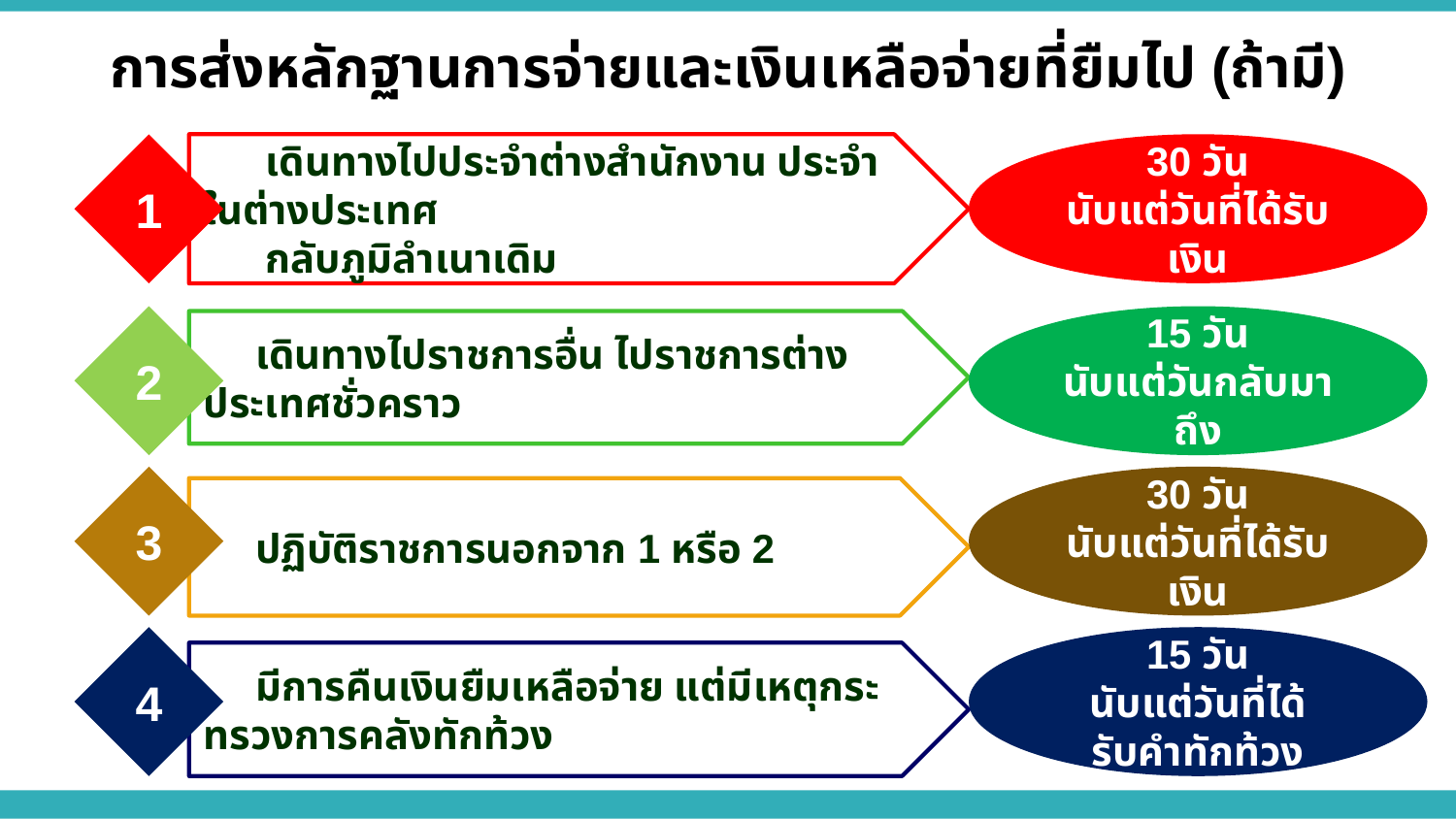

การส่งหลักฐานการจ่ายและเงินเหลือจ่ายที่ยืมไป (ถ้ามี)
      เดินทางไปประจำต่างสำนักงาน ประจำในต่างประเทศ
      กลับภูมิลำเนาเดิม
30 วัน
นับแต่วันที่ได้รับเงิน
1
2
15 วัน
นับแต่วันกลับมาถึง
     เดินทางไปราชการอื่น ไปราชการต่างประเทศชั่วคราว
3
30 วัน
นับแต่วันที่ได้รับเงิน
     ปฏิบัติราชการนอกจาก 1 หรือ 2
4
15 วัน
นับแต่วันที่ได้รับคำทักท้วง
     มีการคืนเงินยืมเหลือจ่าย แต่มีเหตุกระทรวงการคลังทักท้วง